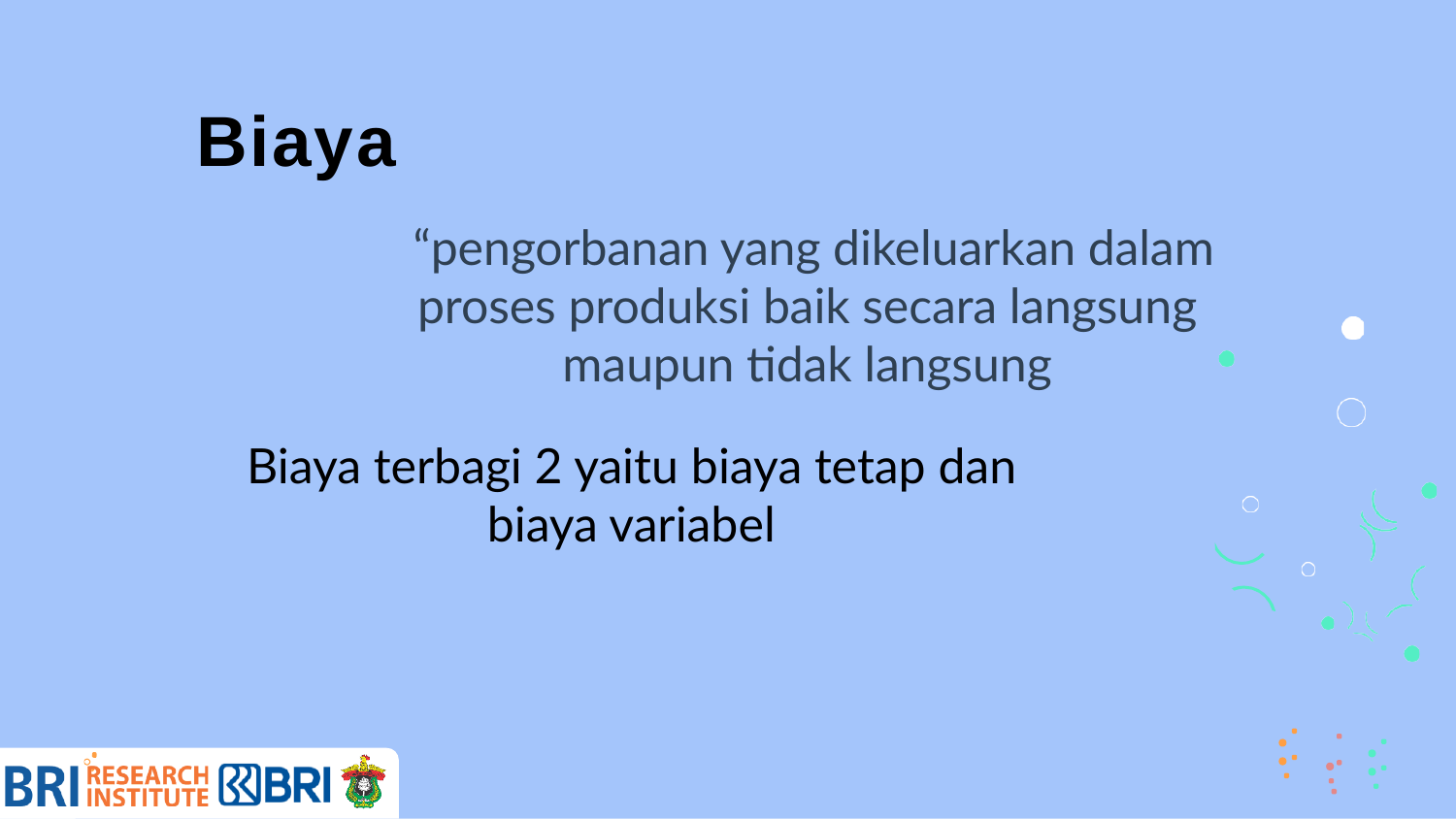

Biaya
“pengorbanan yang dikeluarkan dalam proses produksi baik secara langsung  maupun tidak langsung
Biaya terbagi 2 yaitu biaya tetap dan biaya variabel